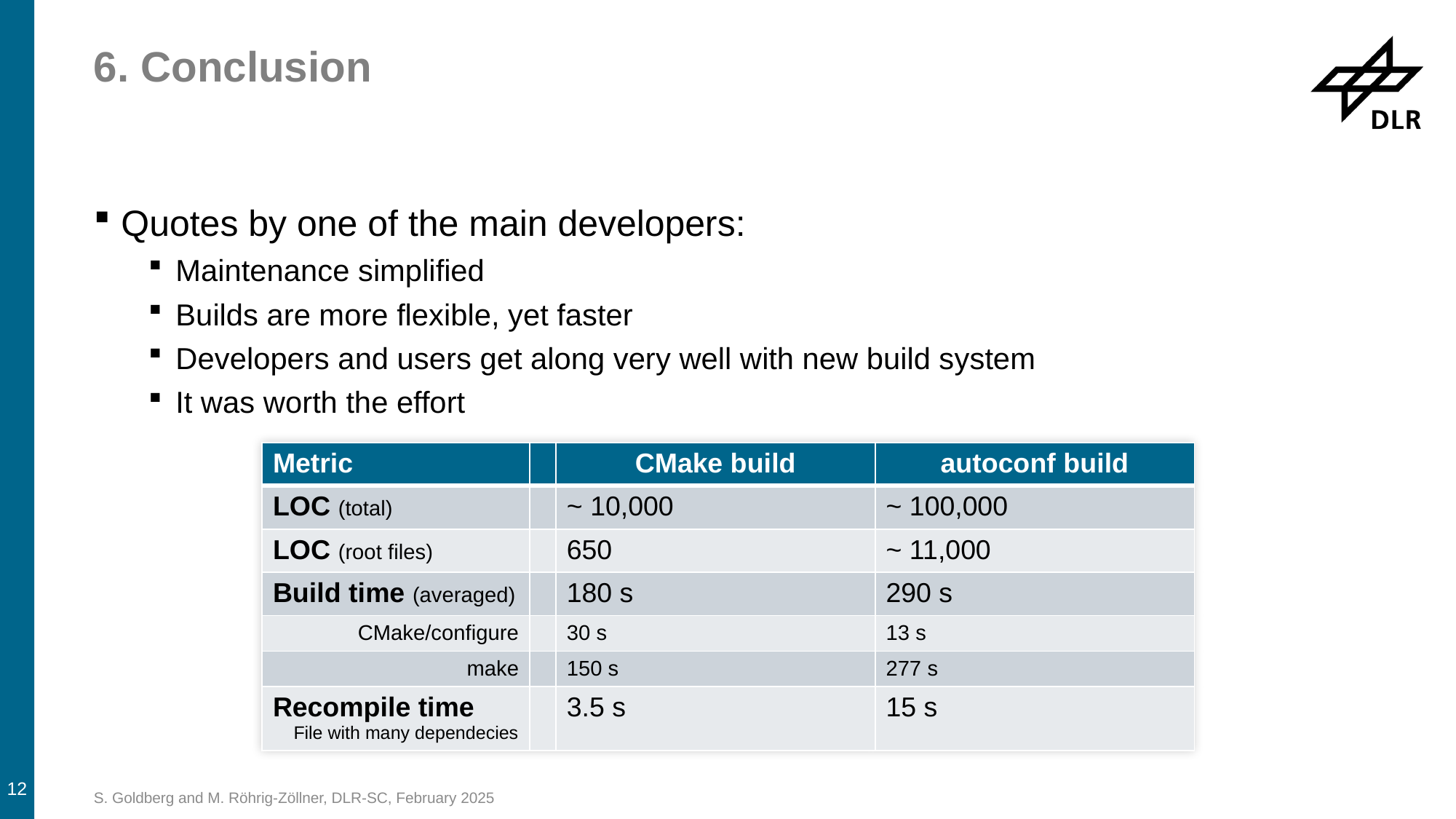

# 6. Conclusion
Quotes by one of the main developers:
Maintenance simplified
Builds are more flexible, yet faster
Developers and users get along very well with new build system
It was worth the effort
| Metric |  | CMake build | autoconf build |
| --- | --- | --- | --- |
| LOC (total) |  | ~ 10,000 | ~ 100,000 |
| LOC (root files) |  | 650 | ~ 11,000 |
| Build time (averaged) |  | 180 s | 290 s |
| CMake/configure |  | 30 s | 13 s |
| make |  | 150 s | 277 s |
| Recompile time File with many dependecies |  | 3.5 s | 15 s |
12
S. Goldberg and M. Röhrig-Zöllner, DLR-SC, February 2025